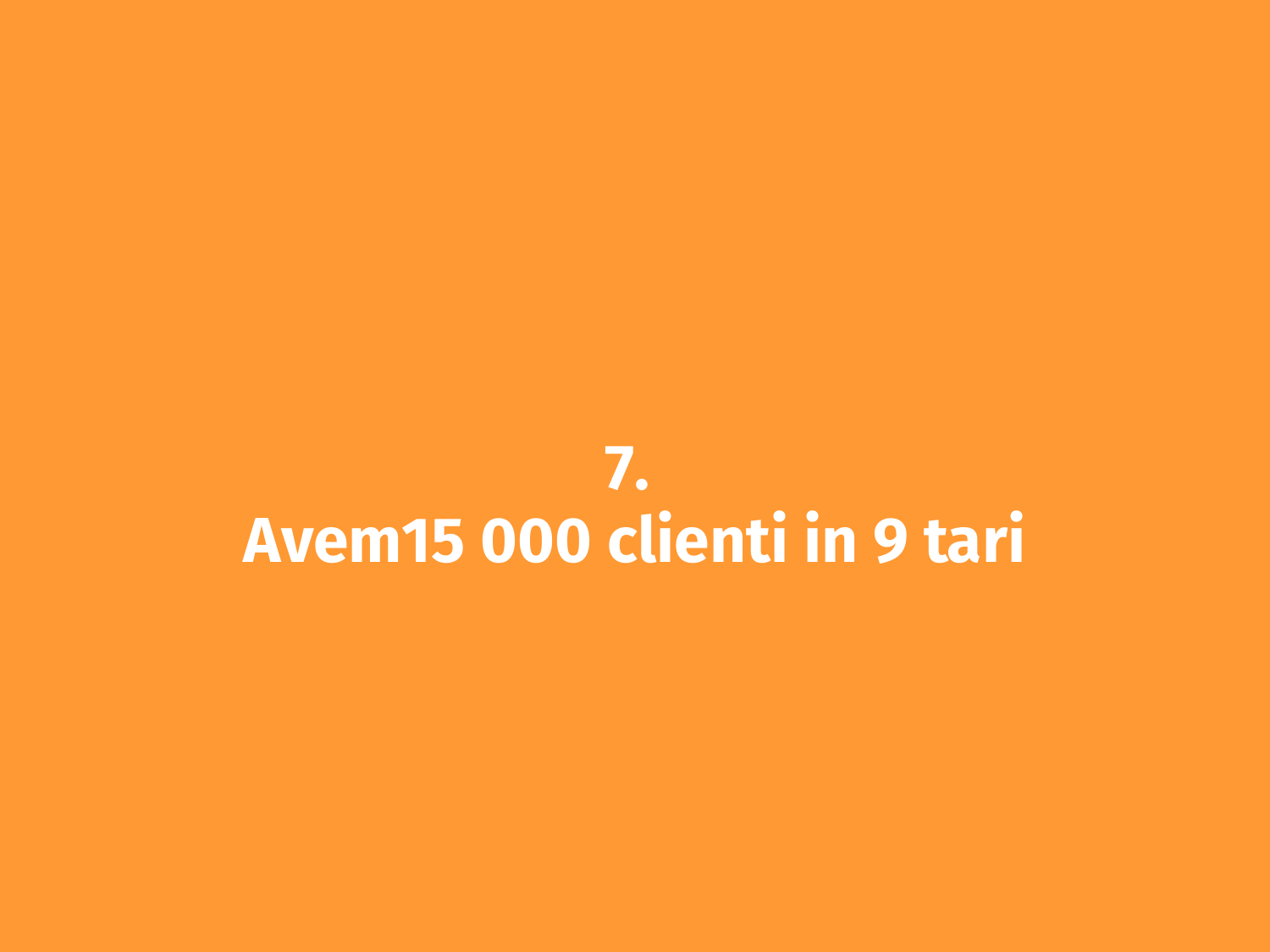

7.
Avem15 000 clienti in 9 tari